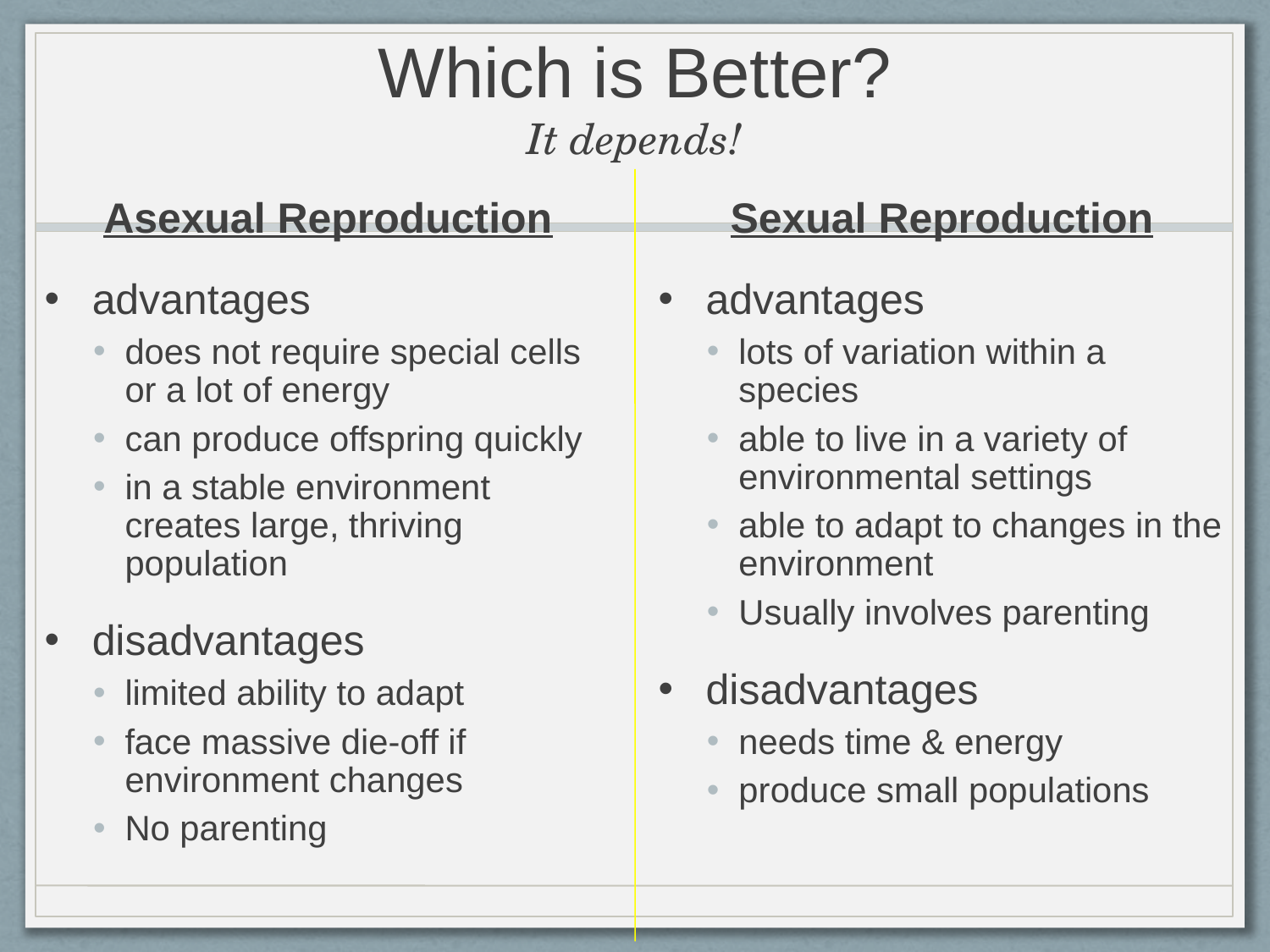

# Which is Better? It depends!

Asexual Reproduction
advantages
does not require special cells or a lot of energy
can produce offspring quickly
in a stable environment creates large, thriving population
disadvantages
limited ability to adapt
face massive die-off if environment changes
No parenting
Sexual Reproduction
advantages
lots of variation within a species
able to live in a variety of environmental settings
able to adapt to changes in the environment
Usually involves parenting
disadvantages
needs time & energy
produce small populations